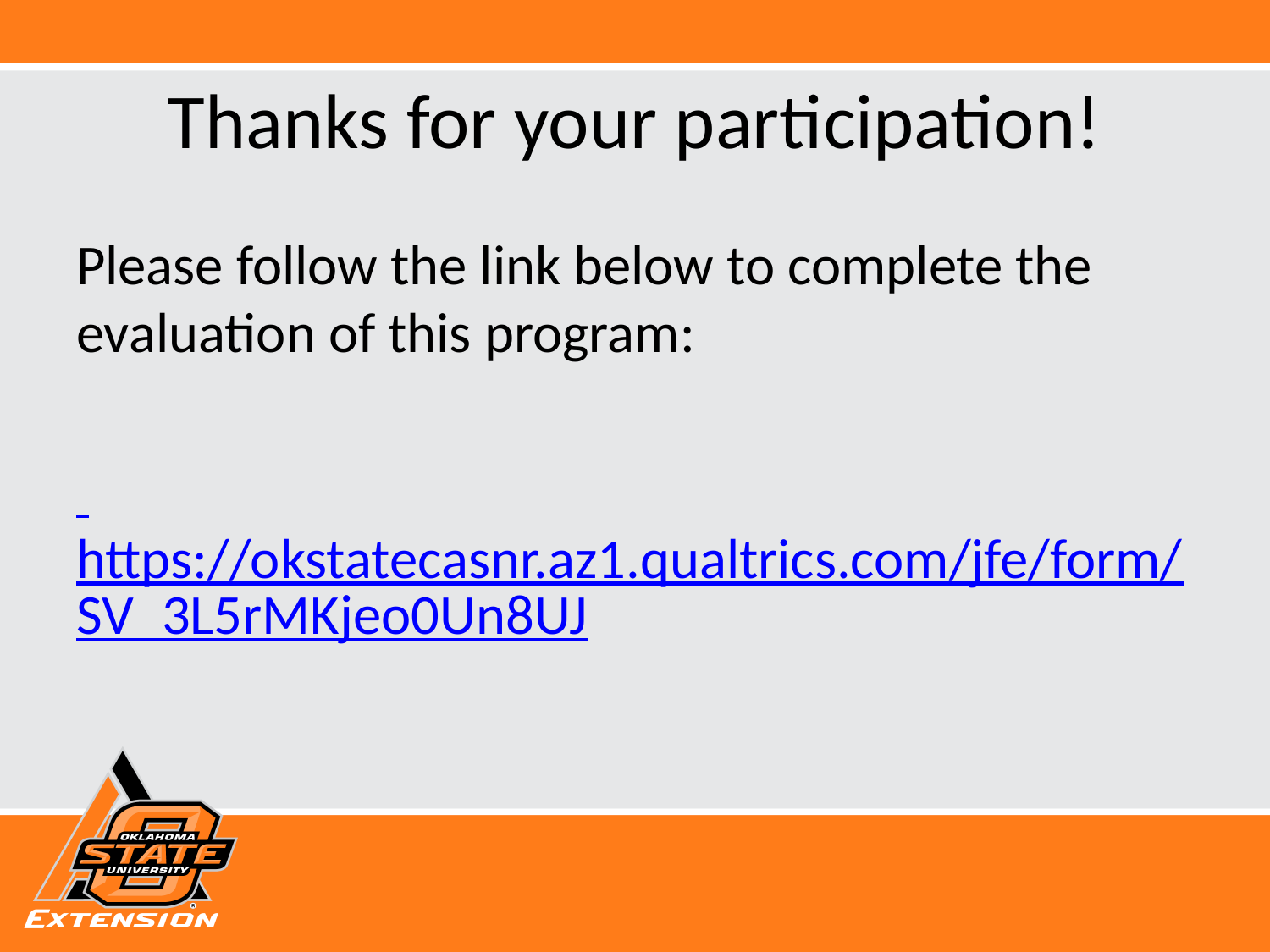

# Thanks for your participation!
Please follow the link below to complete the evaluation of this program:

 https://okstatecasnr.az1.qualtrics.com/jfe/form/SV_3L5rMKjeo0Un8UJ